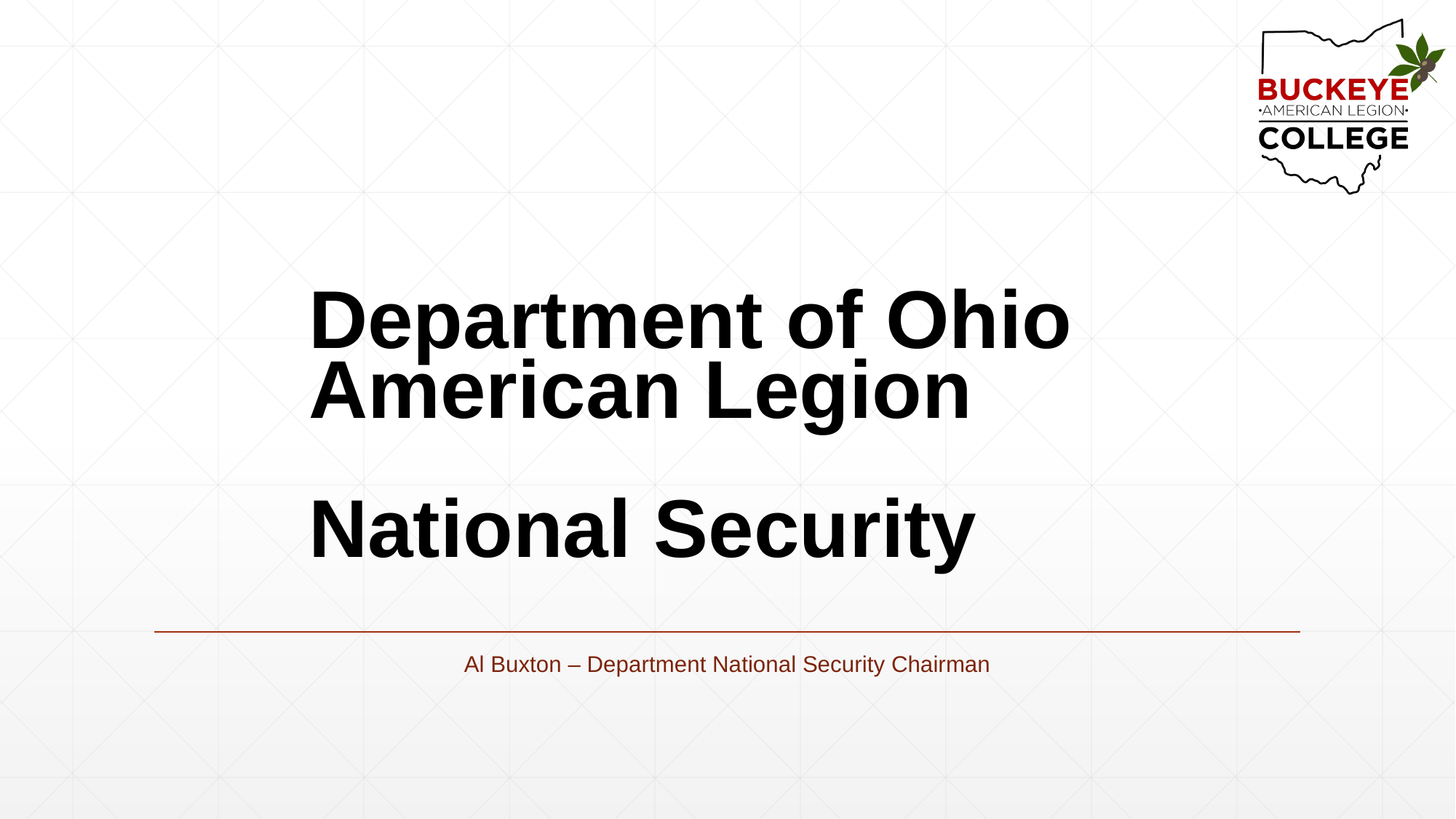

# Department of Ohio American Legion National Security
Al Buxton – Department National Security Chairman